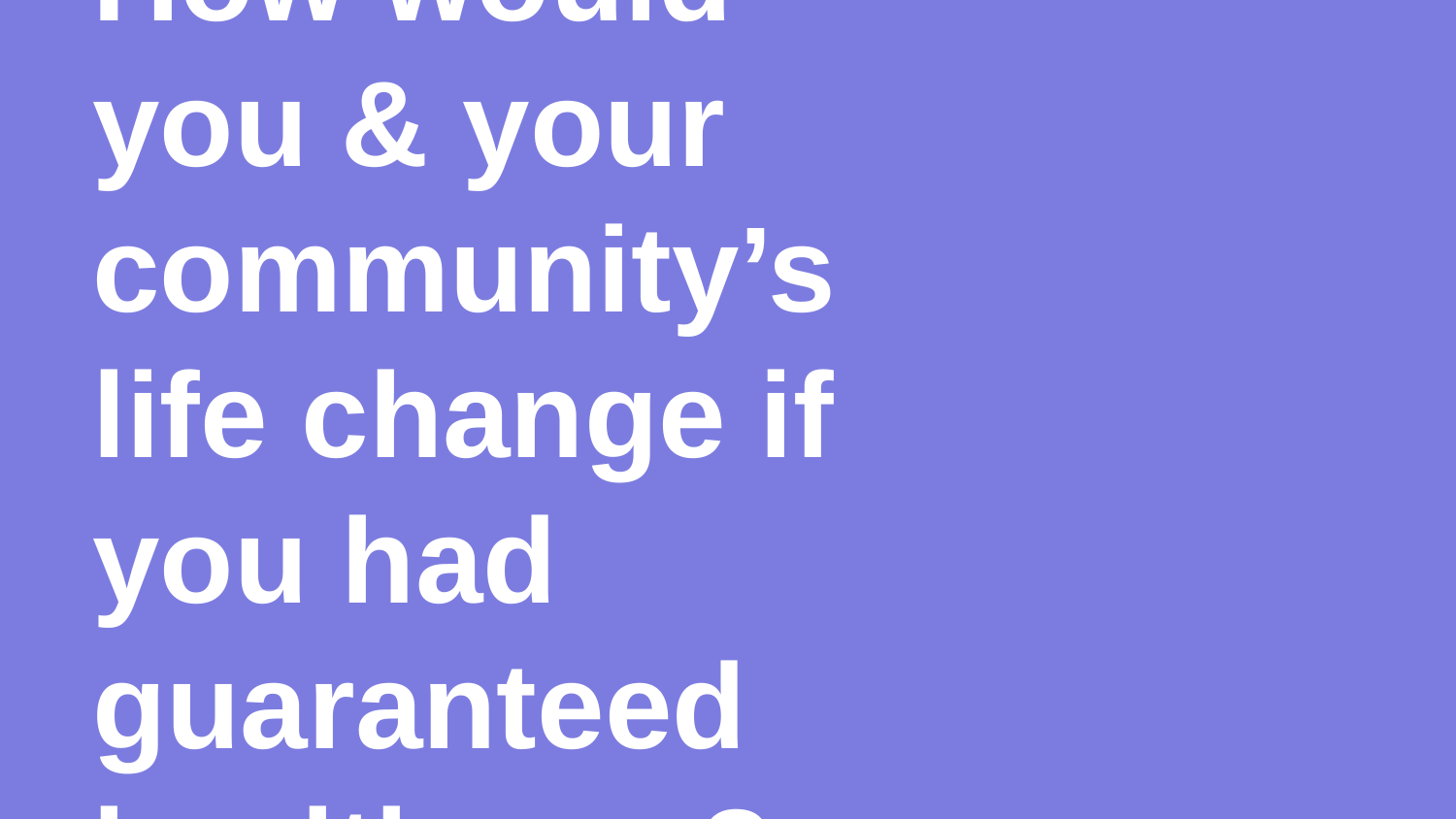

# How would you & your community’s life change if you had guaranteed healthcare?